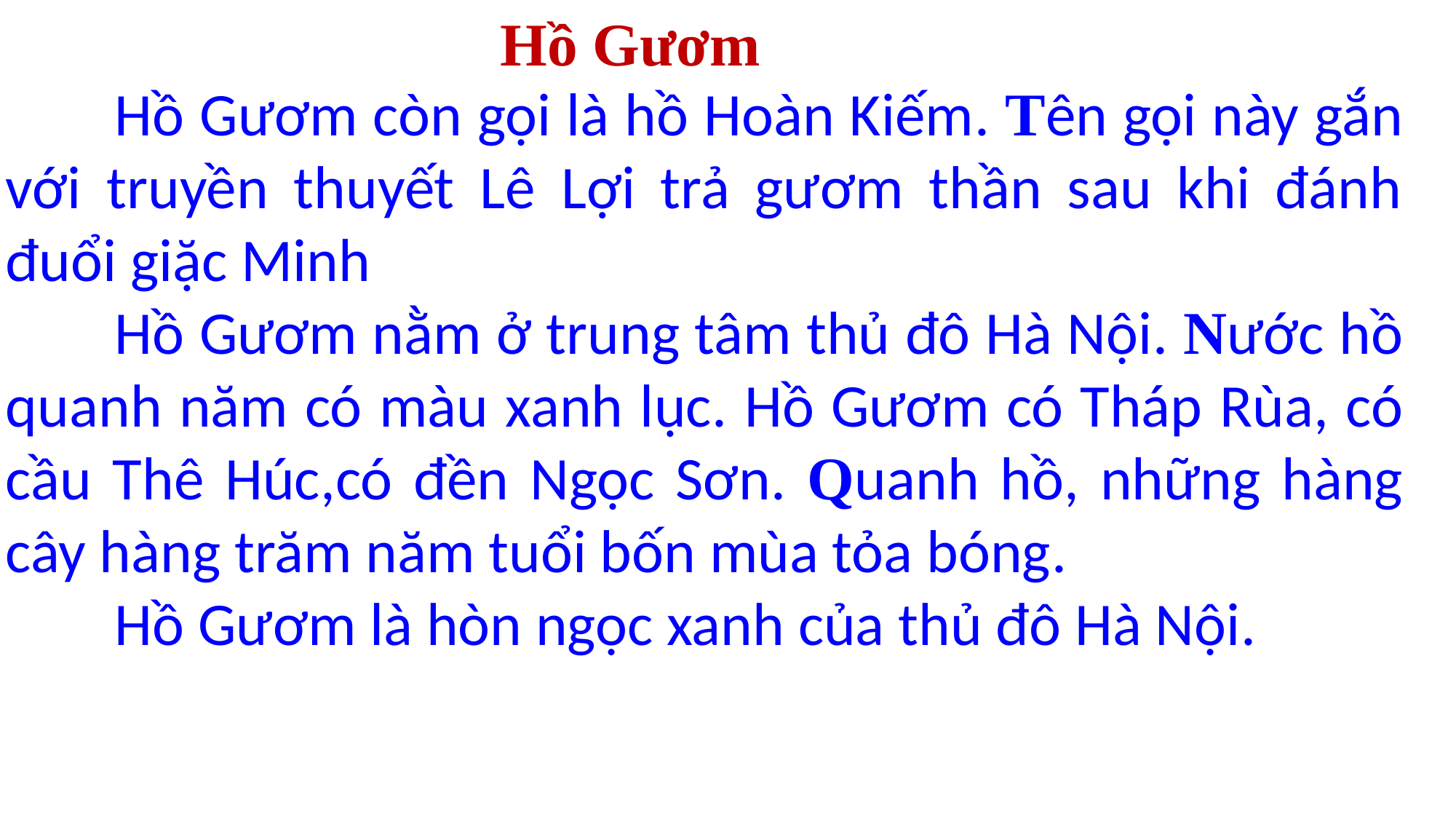

Hồ Gươm
	Hồ Gươm còn gọi là hồ Hoàn Kiếm. Tên gọi này gắn với truyền thuyết Lê Lợi trả gươm thần sau khi đánh đuổi giặc Minh
	Hồ Gươm nằm ở trung tâm thủ đô Hà Nội. Nước hồ quanh năm có màu xanh lục. Hồ Gươm có Tháp Rùa, có cầu Thê Húc,có đền Ngọc Sơn. Quanh hồ, những hàng cây hàng trăm năm tuổi bốn mùa tỏa bóng.
	Hồ Gươm là hòn ngọc xanh của thủ đô Hà Nội.